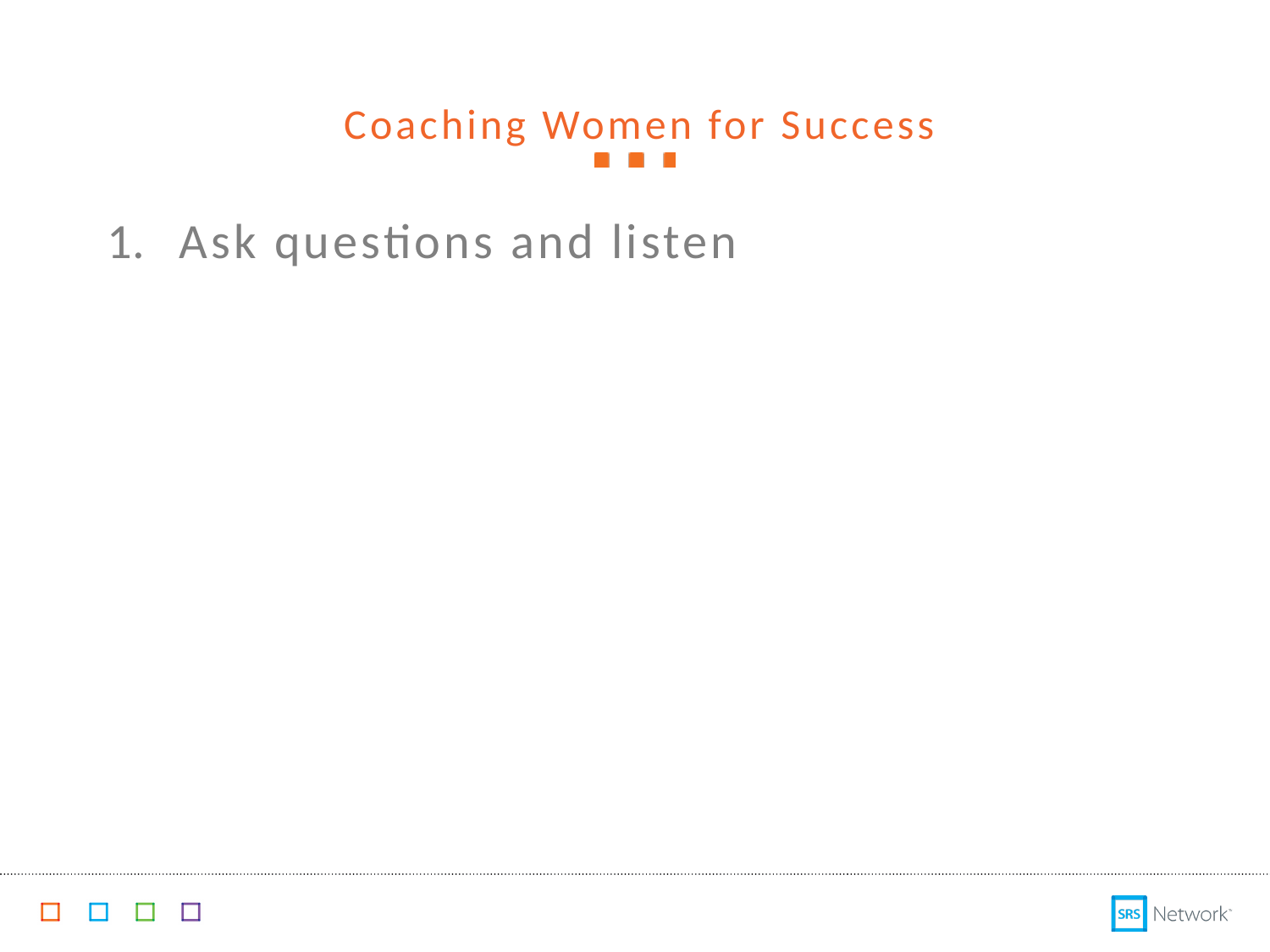

Ask questions and listen

Coaching Women for Success